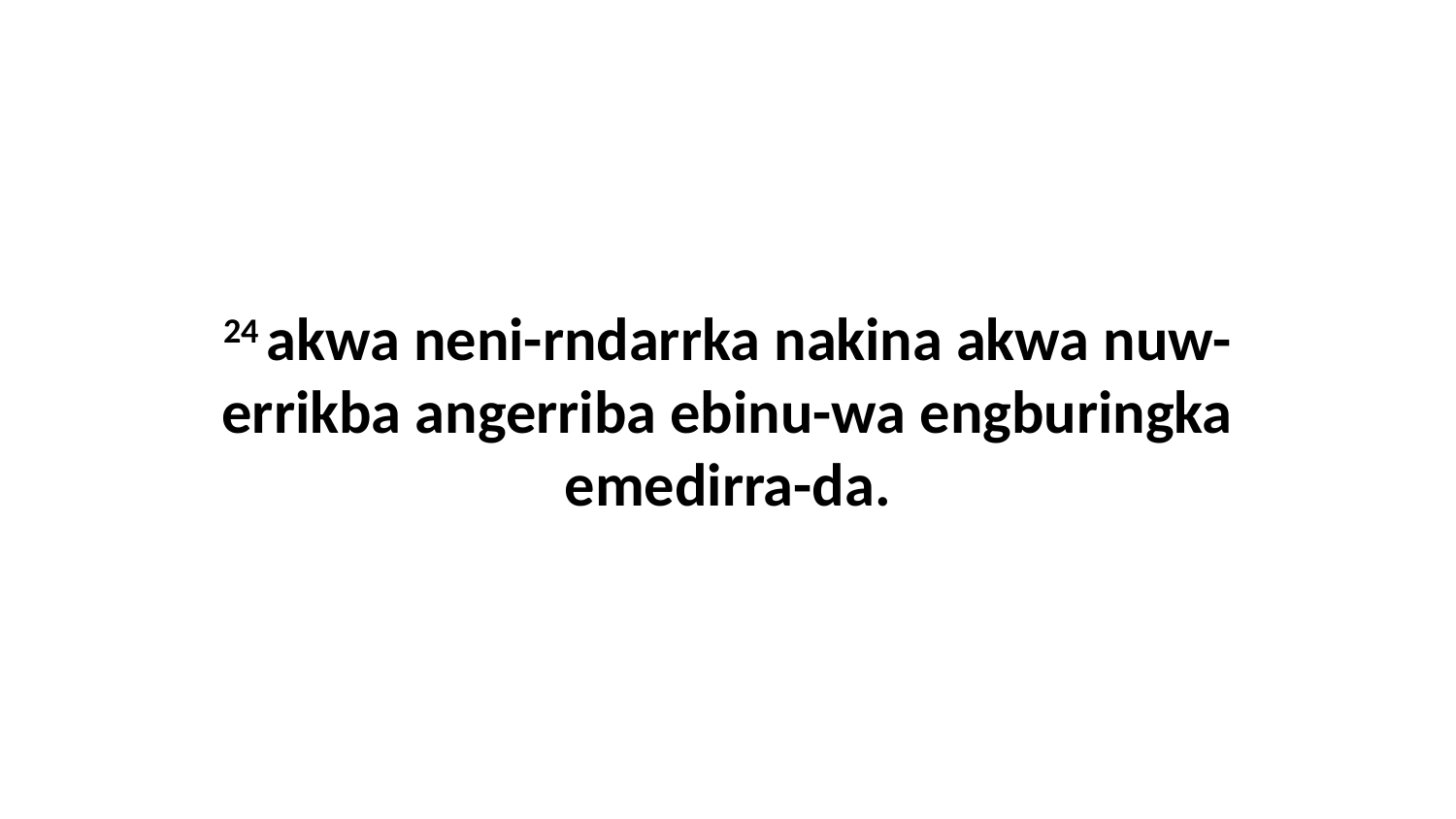

24 akwa neni-rndarrka nakina akwa nuw-errikba angerriba ebinu-wa engburingka emedirra-da.